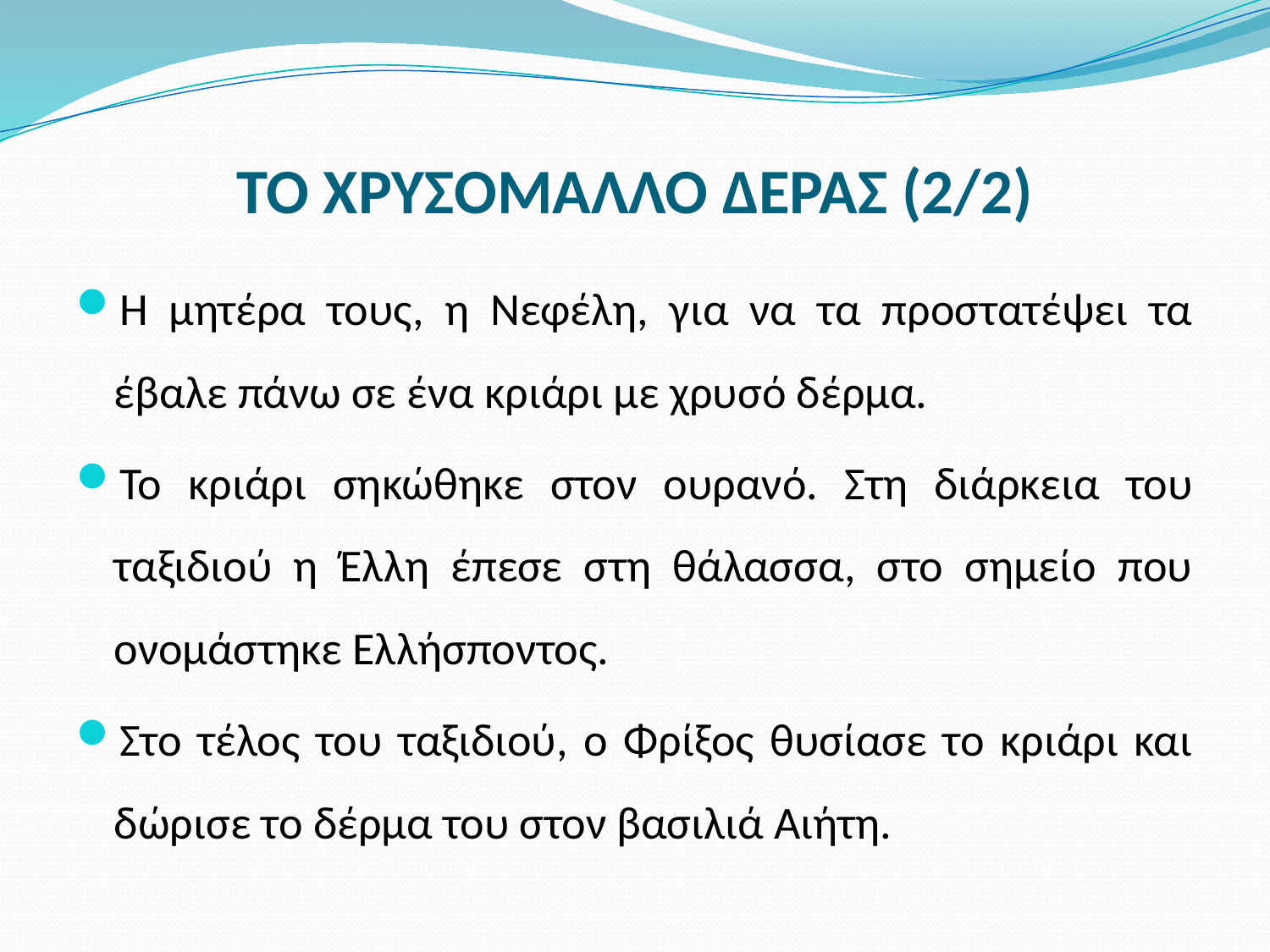

# ΤΟ ΧΡΥΣΟΜΑΛΛΟ ΔΕΡΑΣ (2/2)
Η μητέρα τους, η Νεφέλη, για να τα προστατέψει τα έβαλε πάνω σε ένα κριάρι με χρυσό δέρμα.
Το κριάρι σηκώθηκε στον ουρανό. Στη διάρκεια του ταξιδιού η Έλλη έπεσε στη θάλασσα, στο σημείο που ονομάστηκε Ελλήσποντος.
Στο τέλος του ταξιδιού, ο Φρίξος θυσίασε το κριάρι και δώρισε το δέρμα του στον βασιλιά Αιήτη.